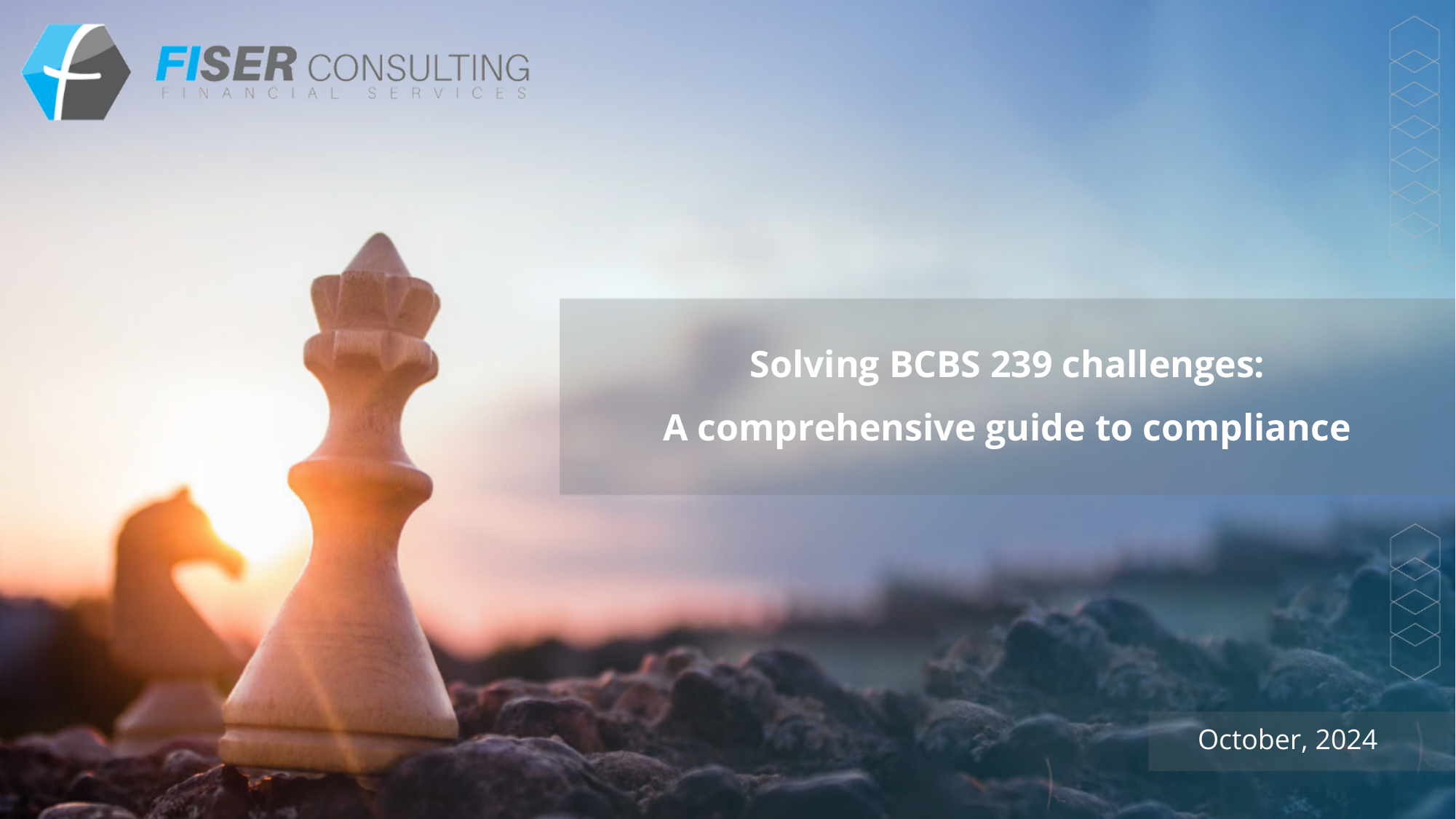

Solving BCBS 239 challenges:
A comprehensive guide to compliance
October, 2024